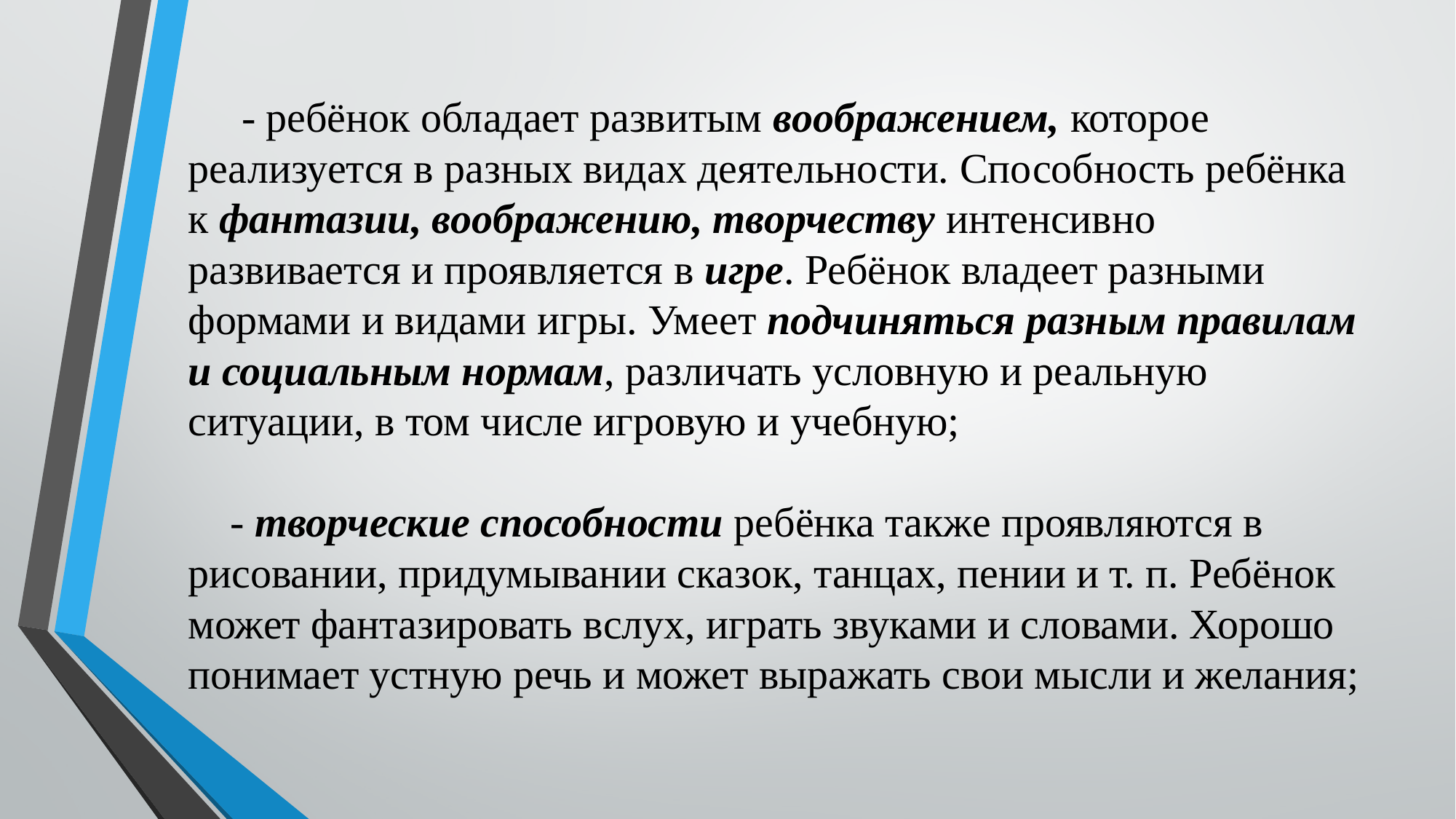

# - ребёнок обладает развитым воображением, которое реализуется в разных видах деятельности. Способность ребёнка к фантазии, воображению, творчеству интенсивно развивается и проявляется в игре. Ребёнок владеет разными формами и видами игры. Умеет подчиняться разным правилам и социальным нормам, различать условную и реальную ситуации, в том числе игровую и учебную; - творческие способности ребёнка также проявляются в рисовании, придумывании сказок, танцах, пении и т. п. Ребёнок может фантазировать вслух, играть звуками и словами. Хорошо понимает устную речь и может выражать свои мысли и желания;